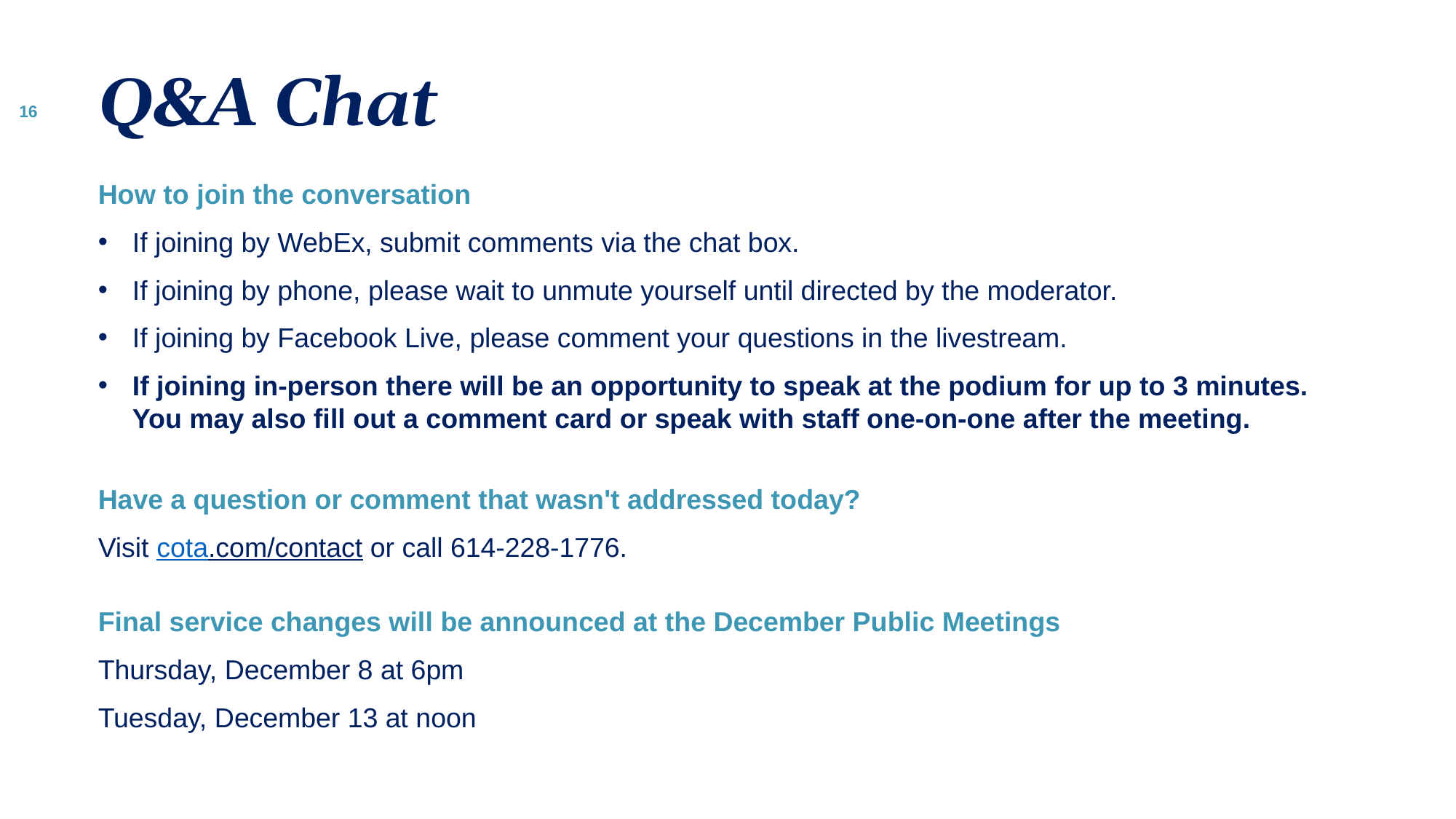

# Q&A Chat
How to join the conversation
If joining by WebEx, submit comments via the chat box.
If joining by phone, please wait to unmute yourself until directed by the moderator.
If joining by Facebook Live, please comment your questions in the livestream.
If joining in-person there will be an opportunity to speak at the podium for up to 3 minutes. You may also fill out a comment card or speak with staff one-on-one after the meeting.
Have a question or comment that wasn't addressed today?
Visit cota.com/contact or call 614-228-1776.
Final service changes will be announced at the December Public Meetings
Thursday, December 8 at 6pm
Tuesday, December 13 at noon